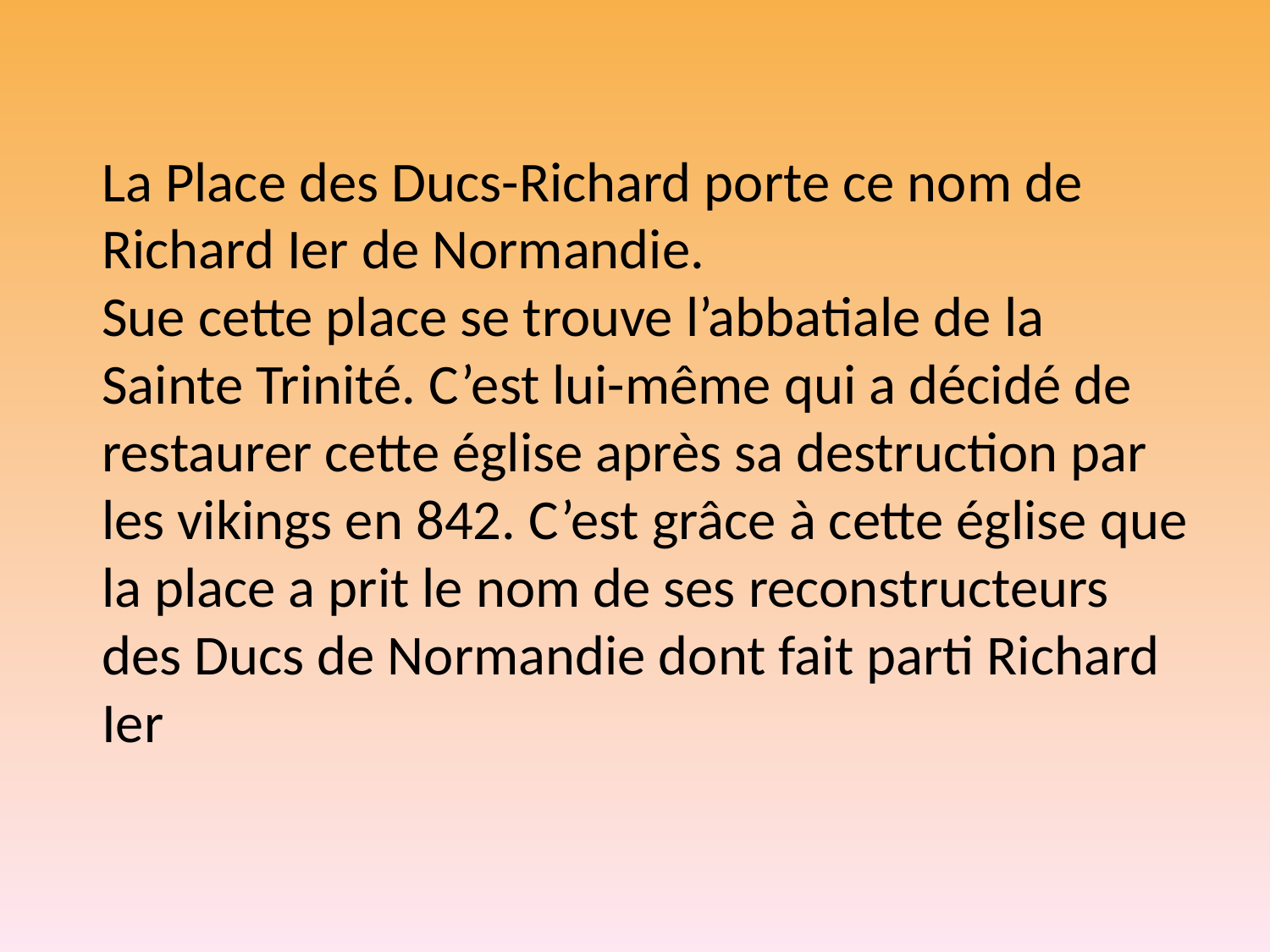

La Place des Ducs-Richard porte ce nom de Richard Ier de Normandie.
Sue cette place se trouve l’abbatiale de la Sainte Trinité. C’est lui-même qui a décidé de restaurer cette église après sa destruction par les vikings en 842. C’est grâce à cette église que la place a prit le nom de ses reconstructeurs des Ducs de Normandie dont fait parti Richard Ier